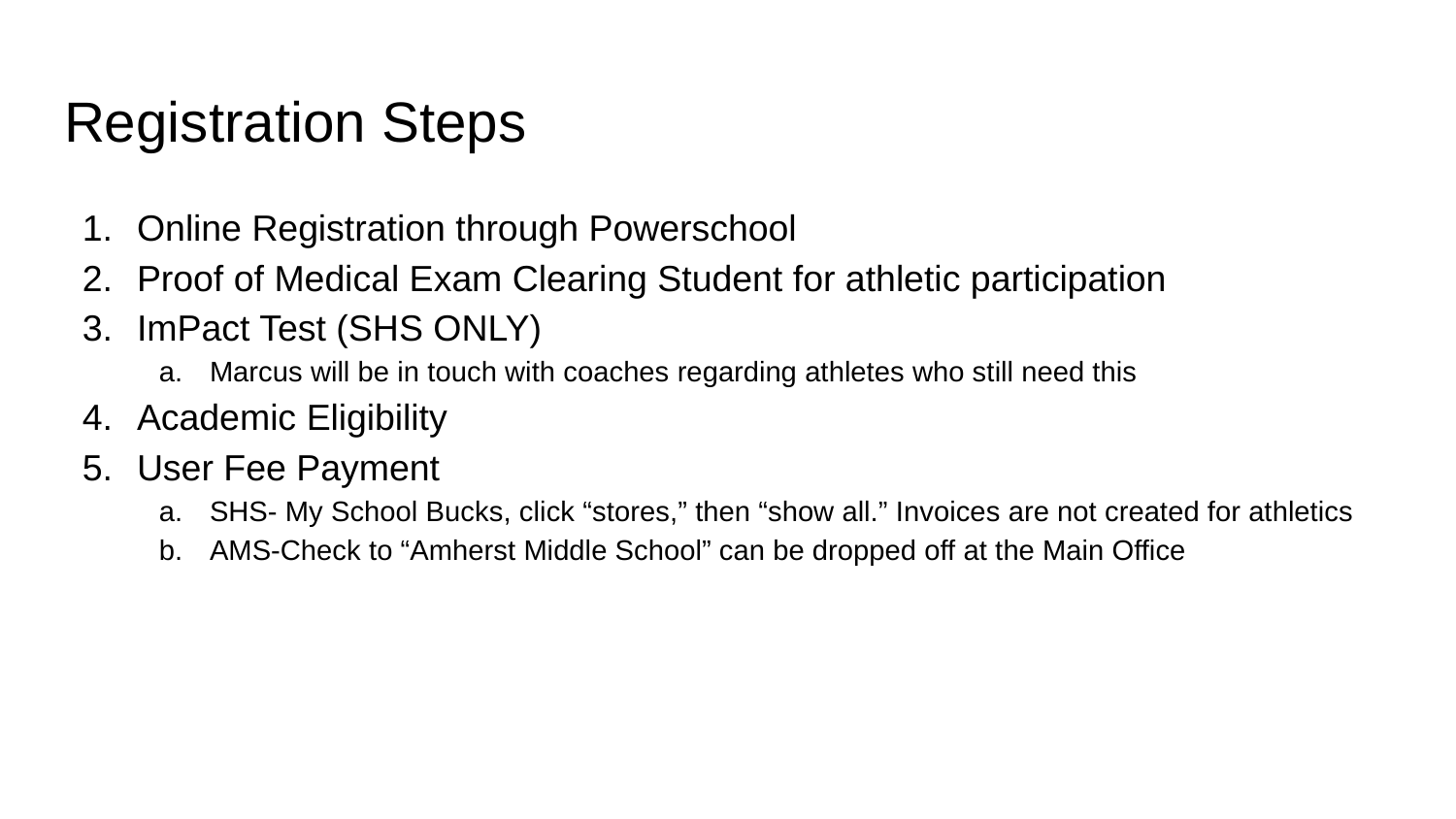

# Registration Steps
Online Registration through Powerschool
Proof of Medical Exam Clearing Student for athletic participation
ImPact Test (SHS ONLY)
Marcus will be in touch with coaches regarding athletes who still need this
Academic Eligibility
User Fee Payment
SHS- My School Bucks, click “stores,” then “show all.” Invoices are not created for athletics
AMS-Check to “Amherst Middle School” can be dropped off at the Main Office